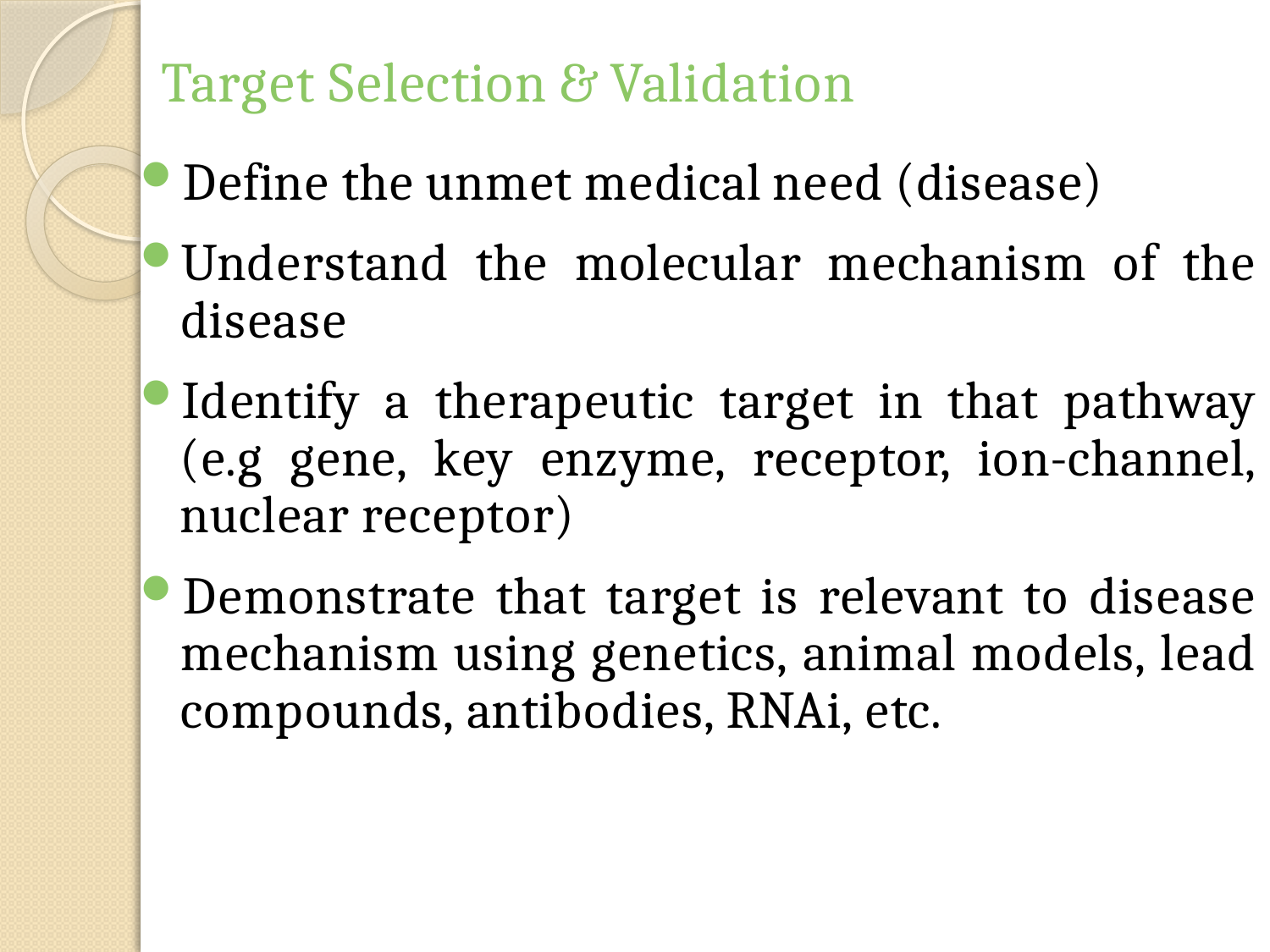

# Target Selection & Validation
Define the unmet medical need (disease)
Understand the molecular mechanism of the disease
Identify a therapeutic target in that pathway (e.g gene, key enzyme, receptor, ion-channel, nuclear receptor)
Demonstrate that target is relevant to disease mechanism using genetics, animal models, lead compounds, antibodies, RNAi, etc.